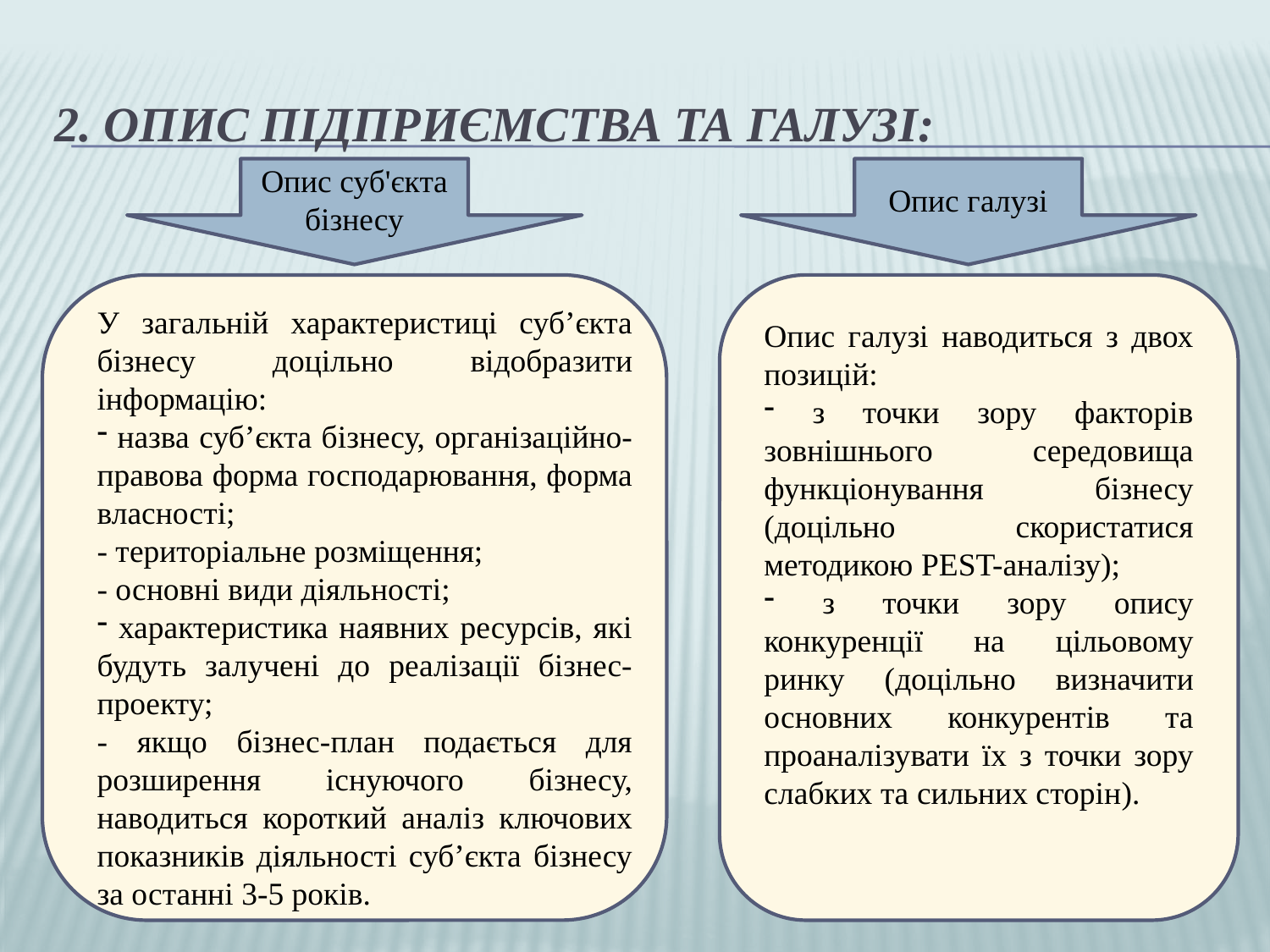

# 2. Опис підприємства та галузі:
Опис суб'єкта бізнесу
Опис галузі

У загальній характеристиці суб’єкта бізнесу доцільно відобразити інформацію:
 назва суб’єкта бізнесу, організаційно-правова форма господарювання, форма власності;
- територіальне розміщення;
- основні види діяльності;
 характеристика наявних ресурсів, які будуть залучені до реалізації бізнес-проекту;
- якщо бізнес-план подається для розширення існуючого бізнесу, наводиться короткий аналіз ключових показників діяльності суб’єкта бізнесу за останні 3-5 років.
Опис галузі наводиться з двох позицій:
 з точки зору факторів зовнішнього середовища функціонування бізнесу (доцільно скористатися методикою PEST-аналізу);
 з точки зору опису конкуренції на цільовому ринку (доцільно визначити основних конкурентів та проаналізувати їх з точки зору слабких та сильних сторін).